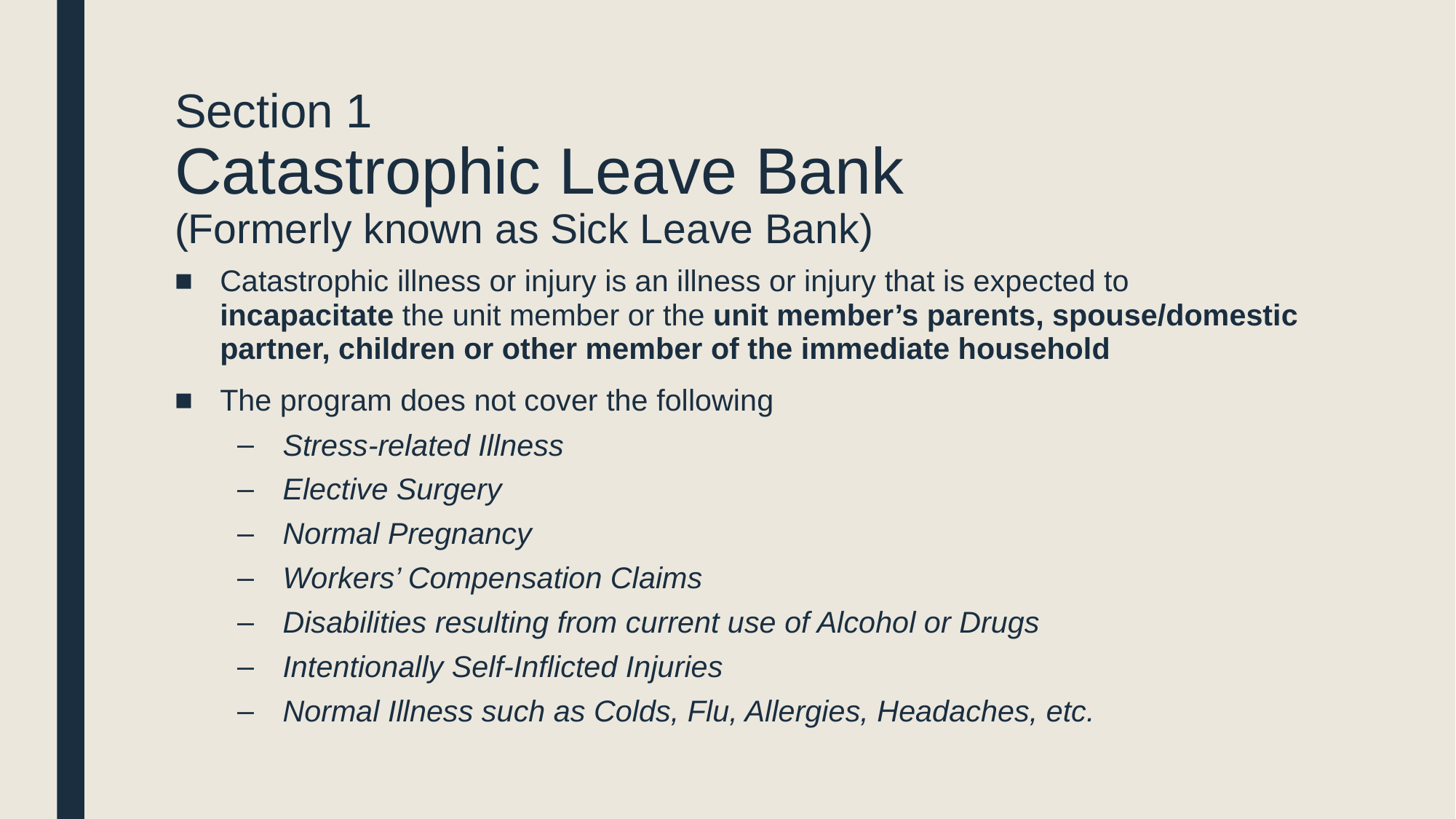

# Section 1 Catastrophic Leave Bank (Formerly known as Sick Leave Bank)
Catastrophic illness or injury is an illness or injury that is expected to incapacitate the unit member or the unit member’s parents, spouse/domestic partner, children or other member of the immediate household
The program does not cover the following
Stress-related Illness
Elective Surgery
Normal Pregnancy
Workers’ Compensation Claims
Disabilities resulting from current use of Alcohol or Drugs
Intentionally Self-Inflicted Injuries
Normal Illness such as Colds, Flu, Allergies, Headaches, etc.